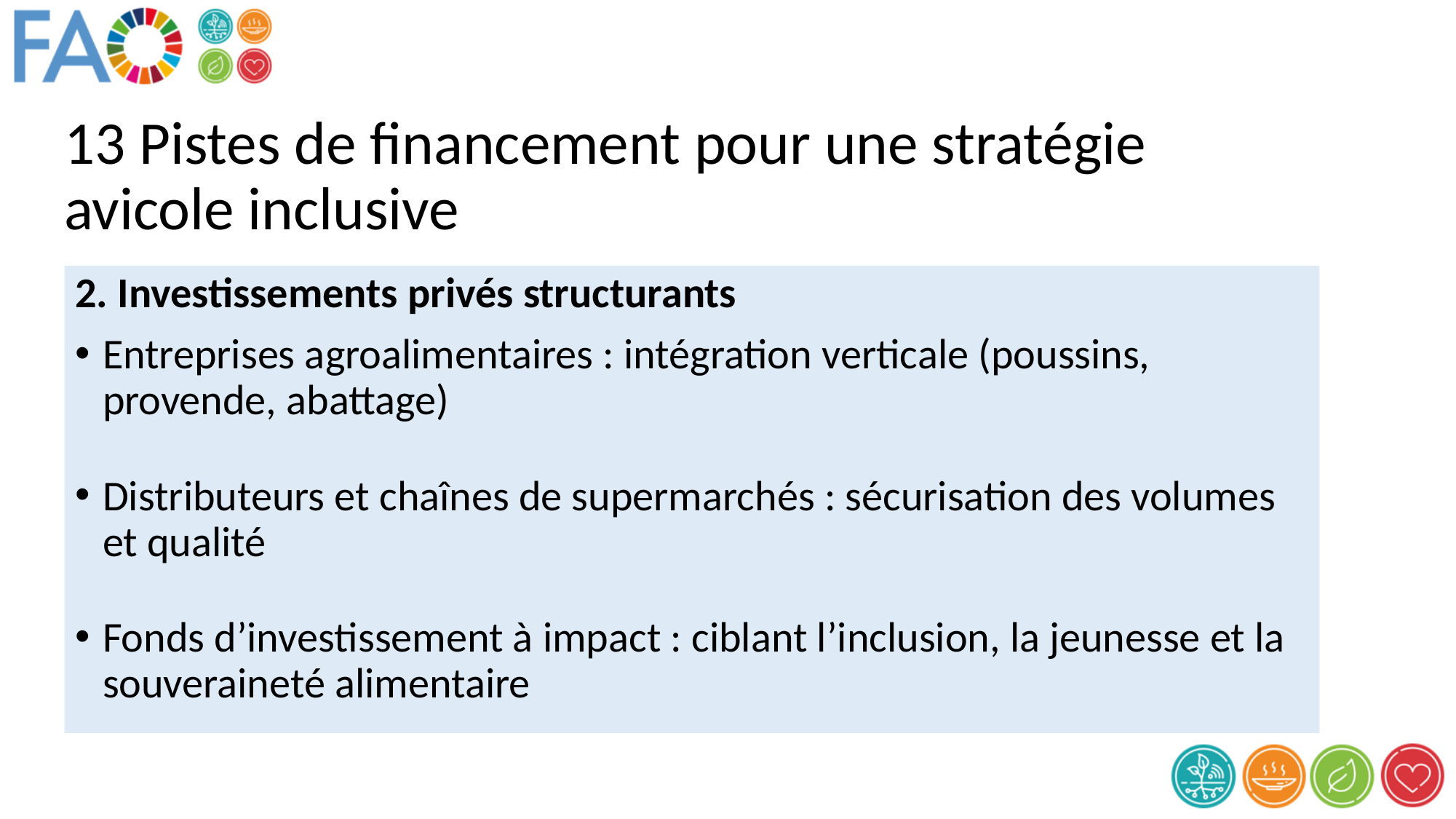

# 13 Pistes de financement pour une stratégie avicole inclusive
2. Investissements privés structurants
Entreprises agroalimentaires : intégration verticale (poussins, provende, abattage)

Distributeurs et chaînes de supermarchés : sécurisation des volumes et qualité

Fonds d’investissement à impact : ciblant l’inclusion, la jeunesse et la souveraineté alimentaire